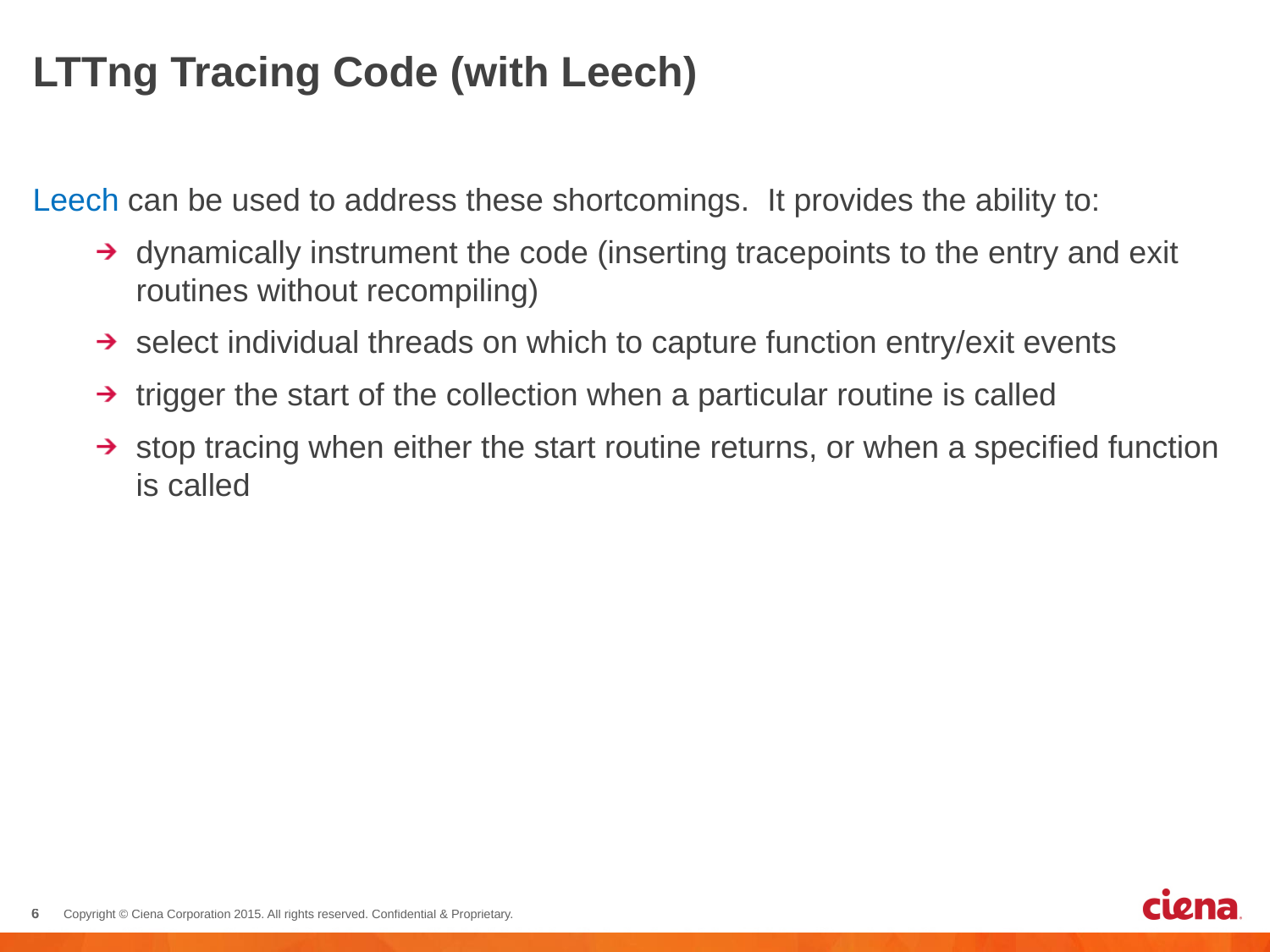

# LTTng Tracing Code (with Leech)
Leech can be used to address these shortcomings.  It provides the ability to:
dynamically instrument the code (inserting tracepoints to the entry and exit routines without recompiling)
select individual threads on which to capture function entry/exit events
trigger the start of the collection when a particular routine is called
stop tracing when either the start routine returns, or when a specified function is called